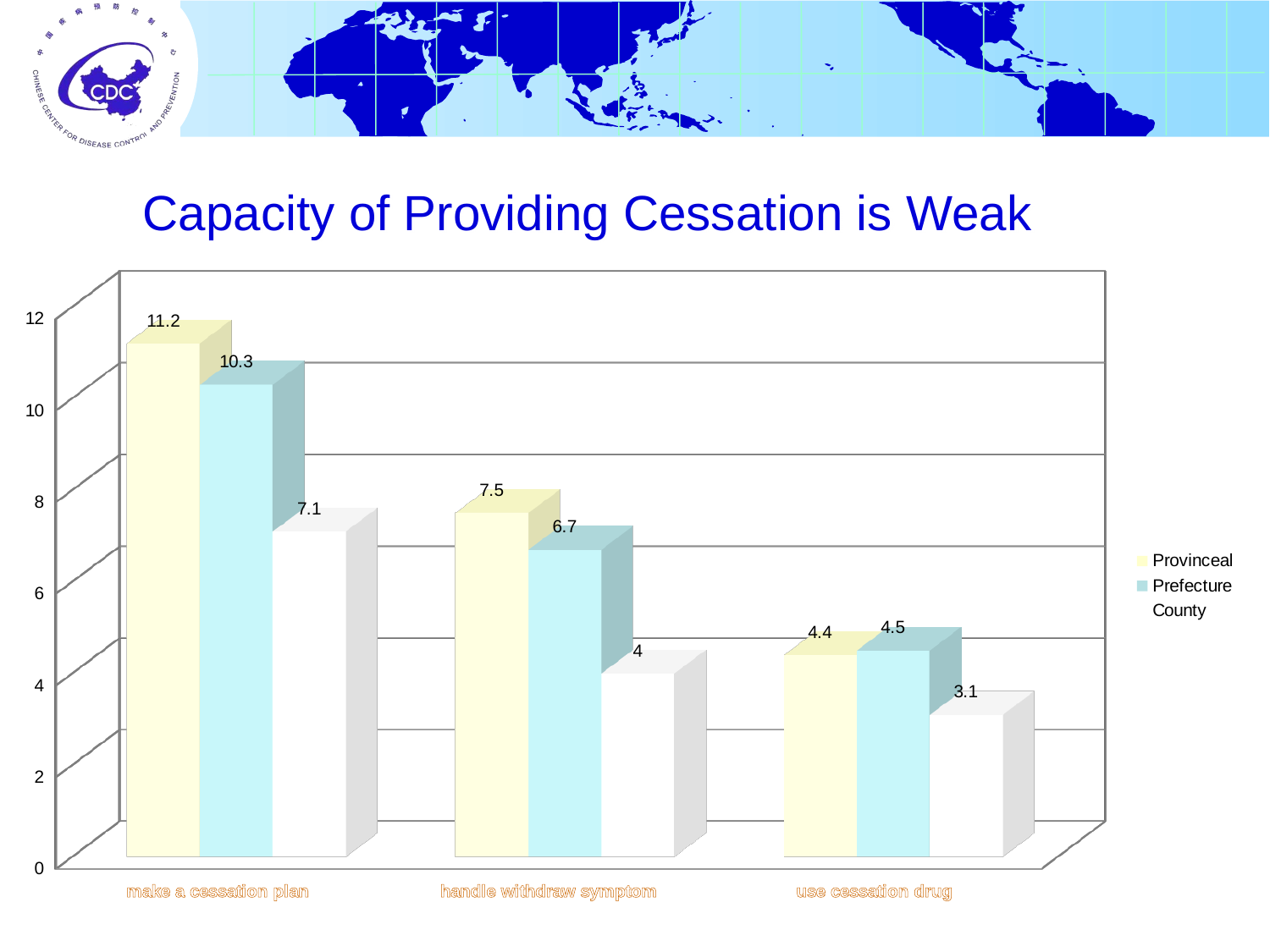

Capacity of Providing Cessation is Weak

[unsupported chart]